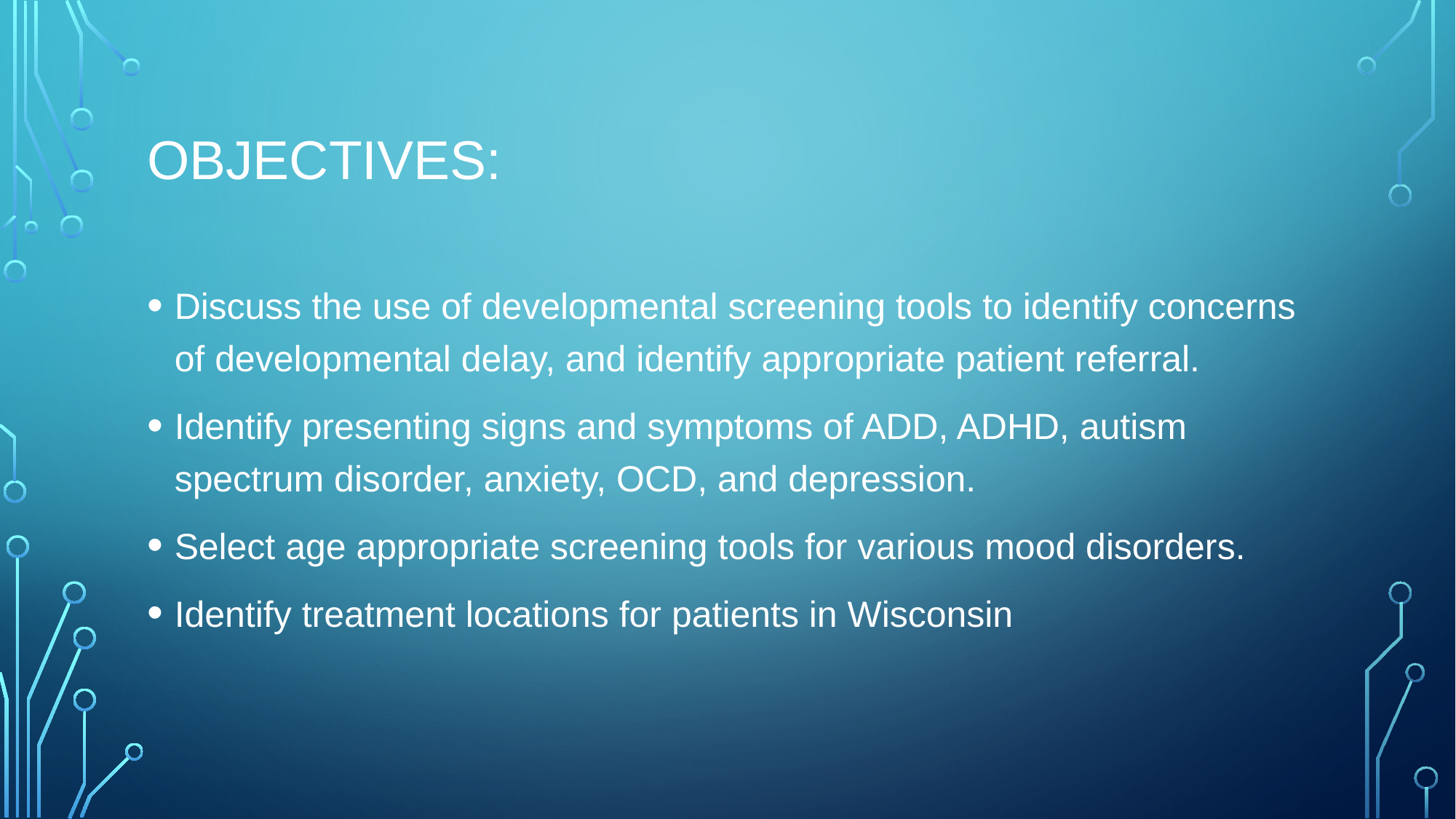

# Objectives:
Discuss the use of developmental screening tools to identify concerns of developmental delay, and identify appropriate patient referral.
Identify presenting signs and symptoms of ADD, ADHD, autism spectrum disorder, anxiety, OCD, and depression.
Select age appropriate screening tools for various mood disorders.
Identify treatment locations for patients in Wisconsin